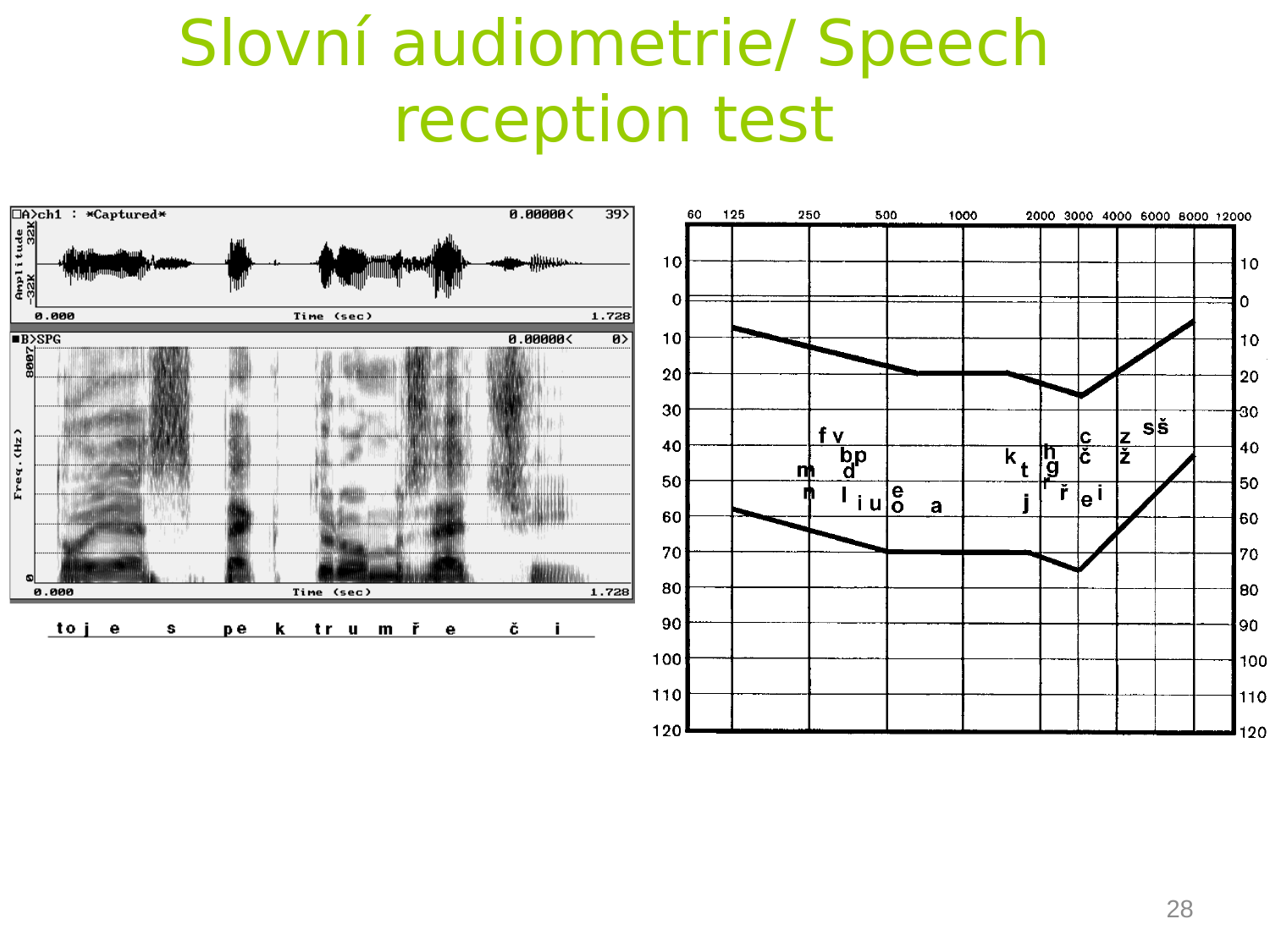

# Slovní audiometrie/ Speech reception test

28